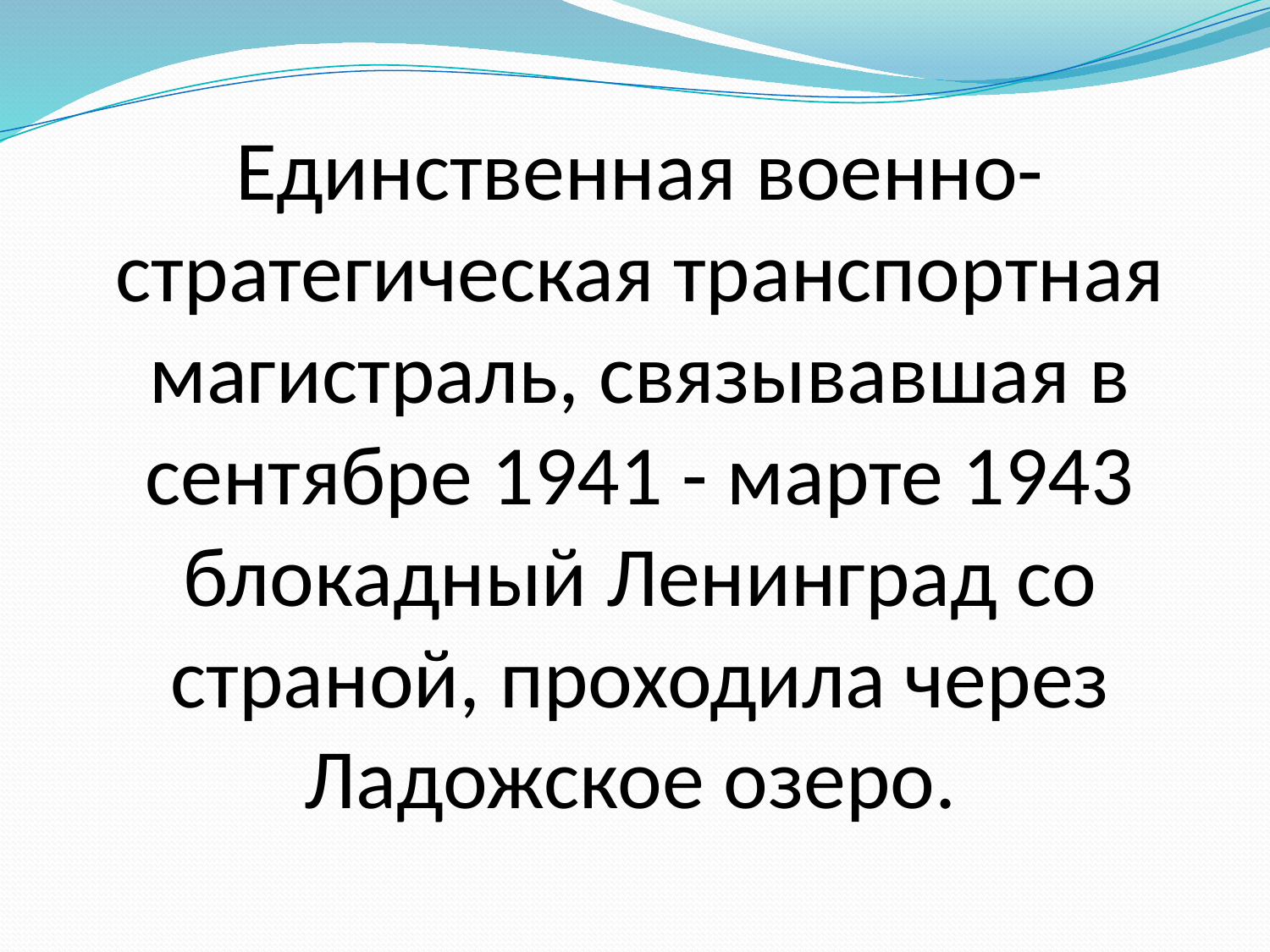

# Единственная военно-стратегическая транспортная магистраль, связывавшая в сентябре 1941 - марте 1943 блокадный Ленинград со страной, проходила через Ладожское озеро.